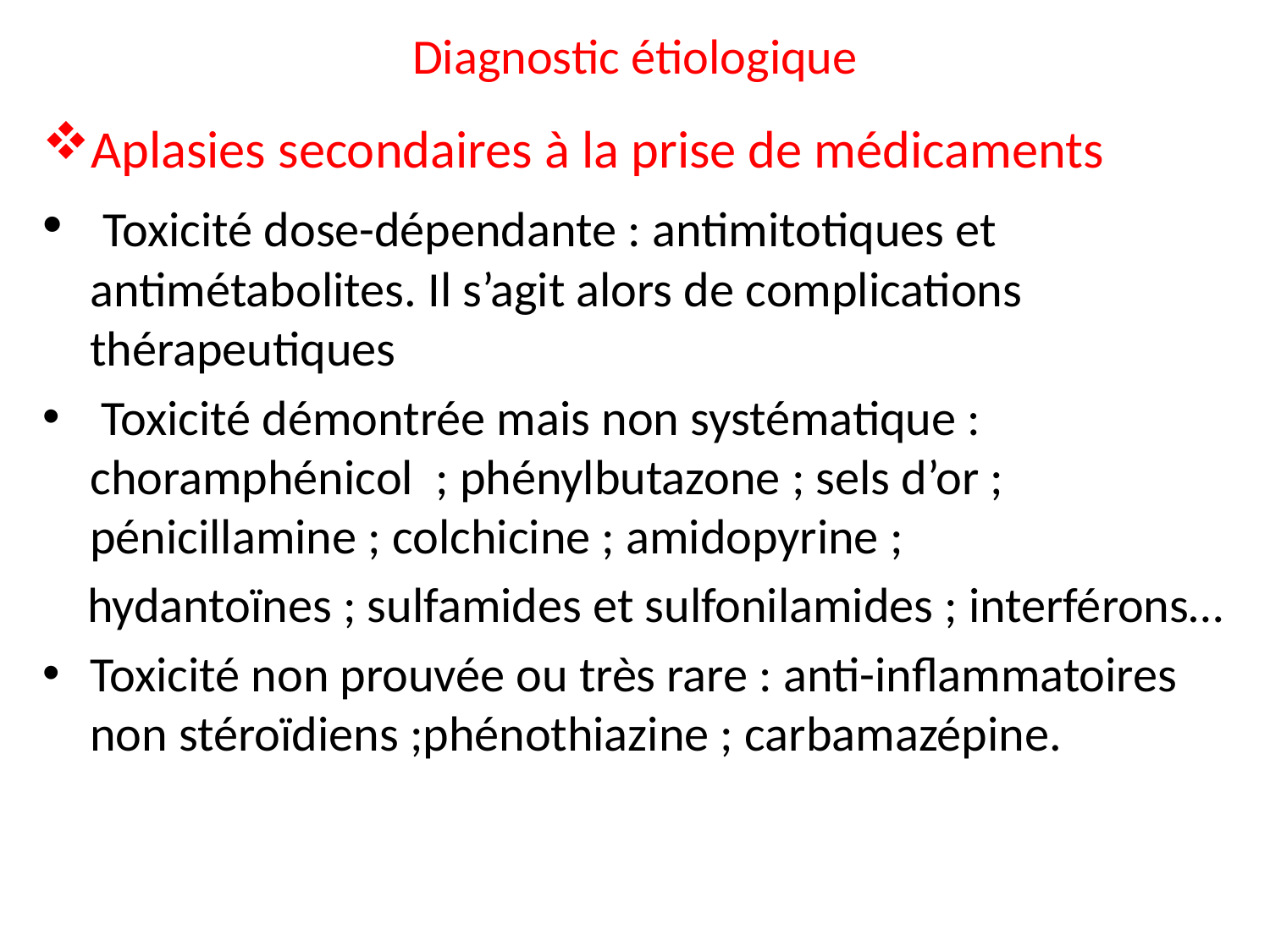

# Diagnostic étiologique
Aplasies secondaires à la prise de médicaments
 Toxicité dose-dépendante : antimitotiques et antimétabolites. Il s’agit alors de complications thérapeutiques
 Toxicité démontrée mais non systématique : choramphénicol  ; phénylbutazone ; sels d’or ; pénicillamine ; colchicine ; amidopyrine ;
    hydantoïnes ; sulfamides et sulfonilamides ; interférons…
Toxicité non prouvée ou très rare : anti-inflammatoires non stéroïdiens ;phénothiazine ; carbamazépine.